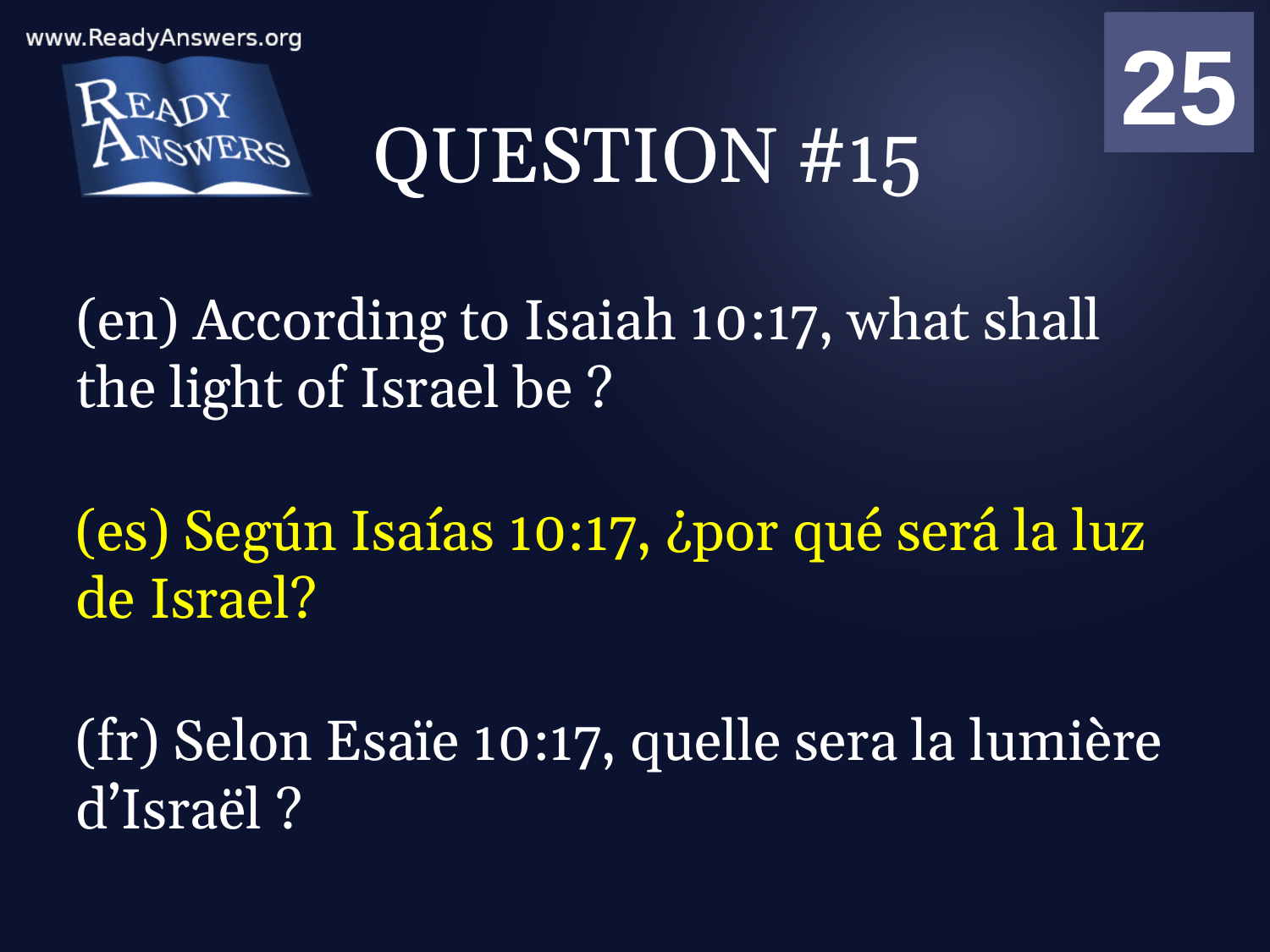

01
02
03
04
05
06
07
08
09
10
11
12
13
14
15
16
17
18
19
20
21
22
23
24
25
00
# QUESTION #15
(en) According to Isaiah 10:17, what shall the light of Israel be ?
(es) Según Isaías 10:17, ¿por qué será la luz de Israel?
(fr) Selon Esaïe 10:17, quelle sera la lumière d’Israël ?